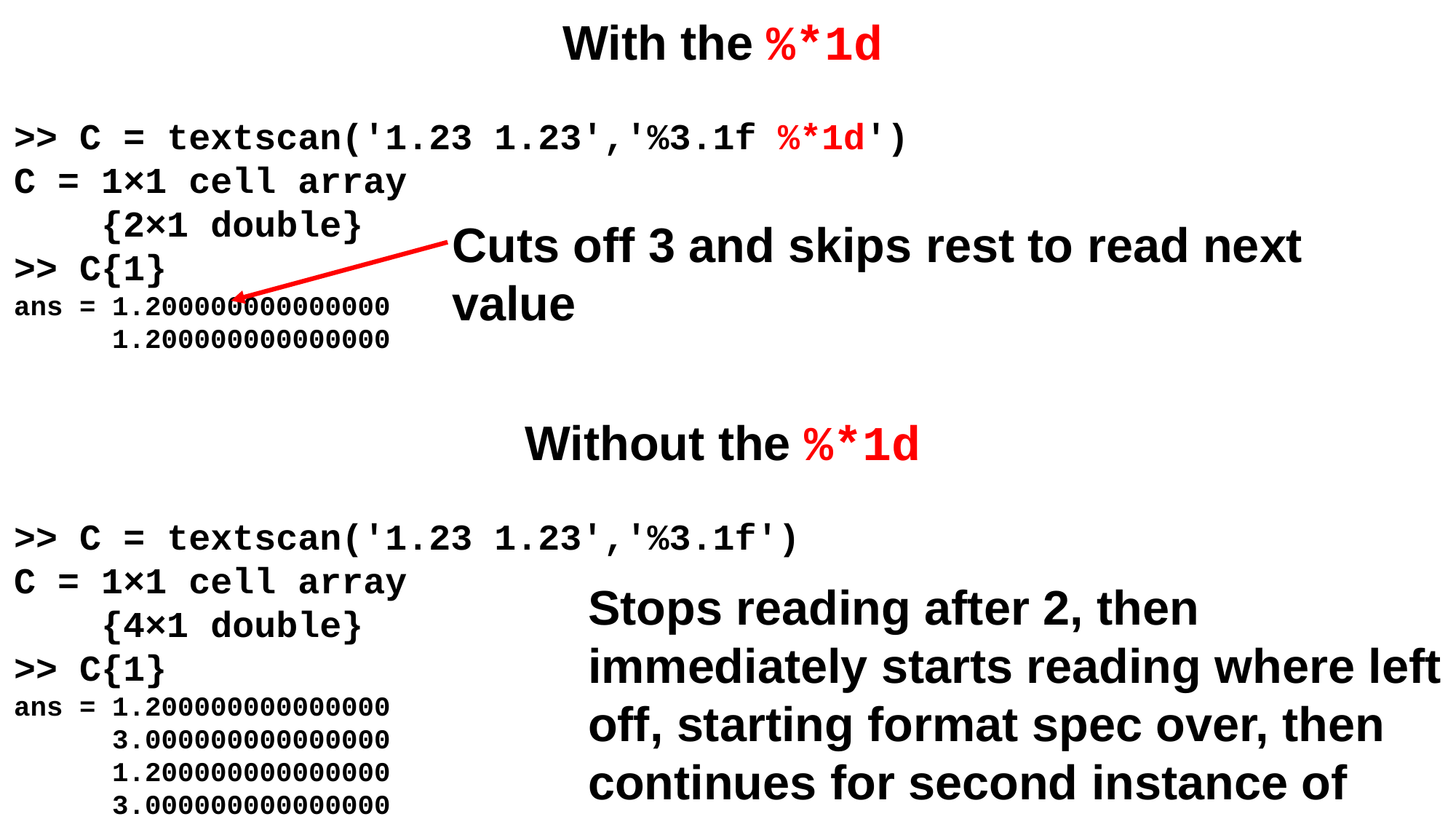

With the %*1d

>> C = textscan('1.23 1.23','%3.1f %*1d')
C = 1×1 cell array
    {2×1 double}
>> C{1}
ans = 1.200000000000000
      1.200000000000000

Without the %*1d

>> C = textscan('1.23 1.23','%3.1f')
C = 1×1 cell array
    {4×1 double}
>> C{1}
ans = 1.200000000000000
      3.000000000000000
      1.200000000000000
      3.000000000000000
Cuts off 3 and skips rest to read next value
Stops reading after 2, then immediately starts reading where left off, starting format spec over, then continues for second instance of 1.23